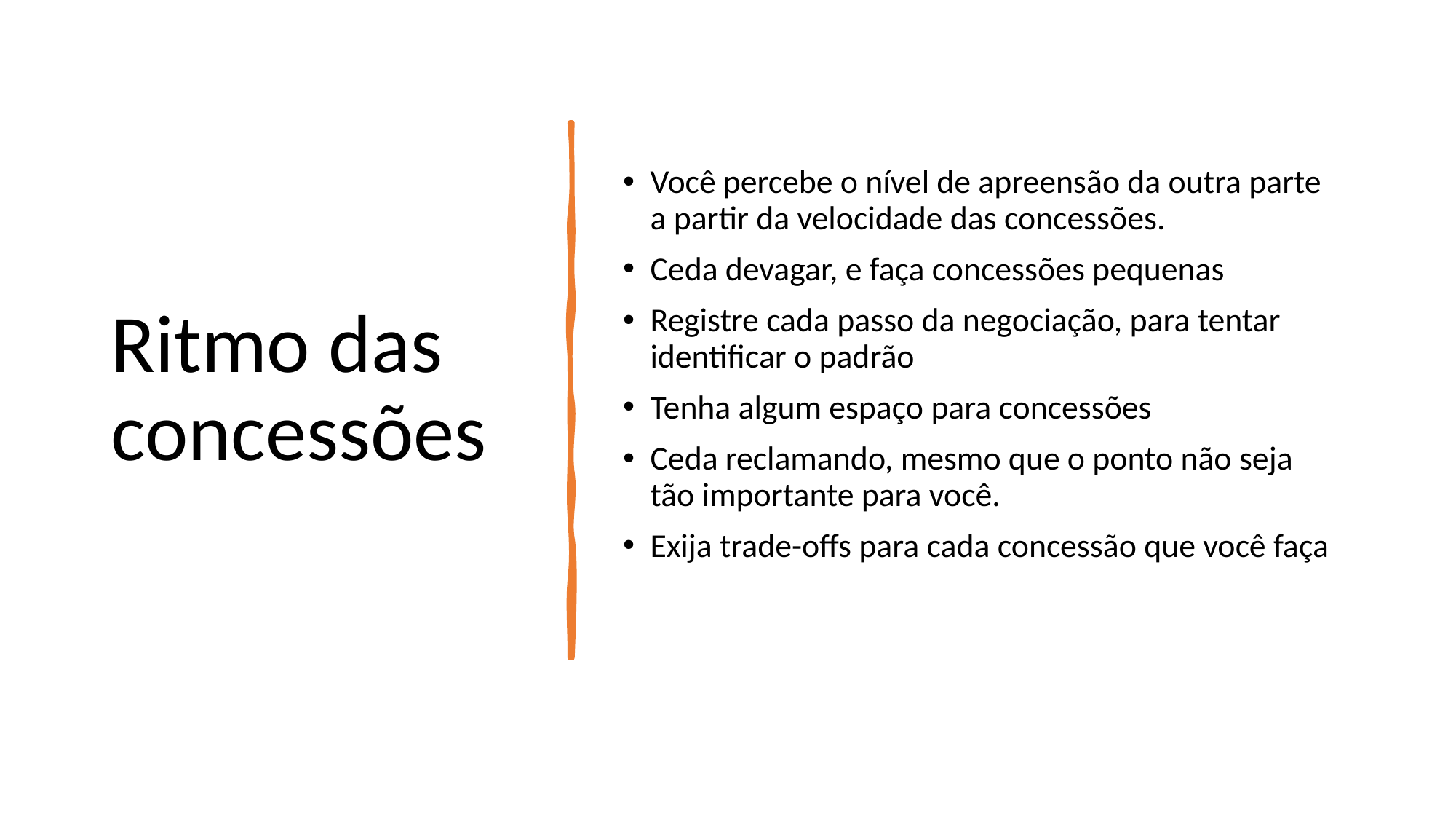

# Ritmo das concessões
Você percebe o nível de apreensão da outra parte a partir da velocidade das concessões.
Ceda devagar, e faça concessões pequenas
Registre cada passo da negociação, para tentar identificar o padrão
Tenha algum espaço para concessões
Ceda reclamando, mesmo que o ponto não seja tão importante para você.
Exija trade-offs para cada concessão que você faça